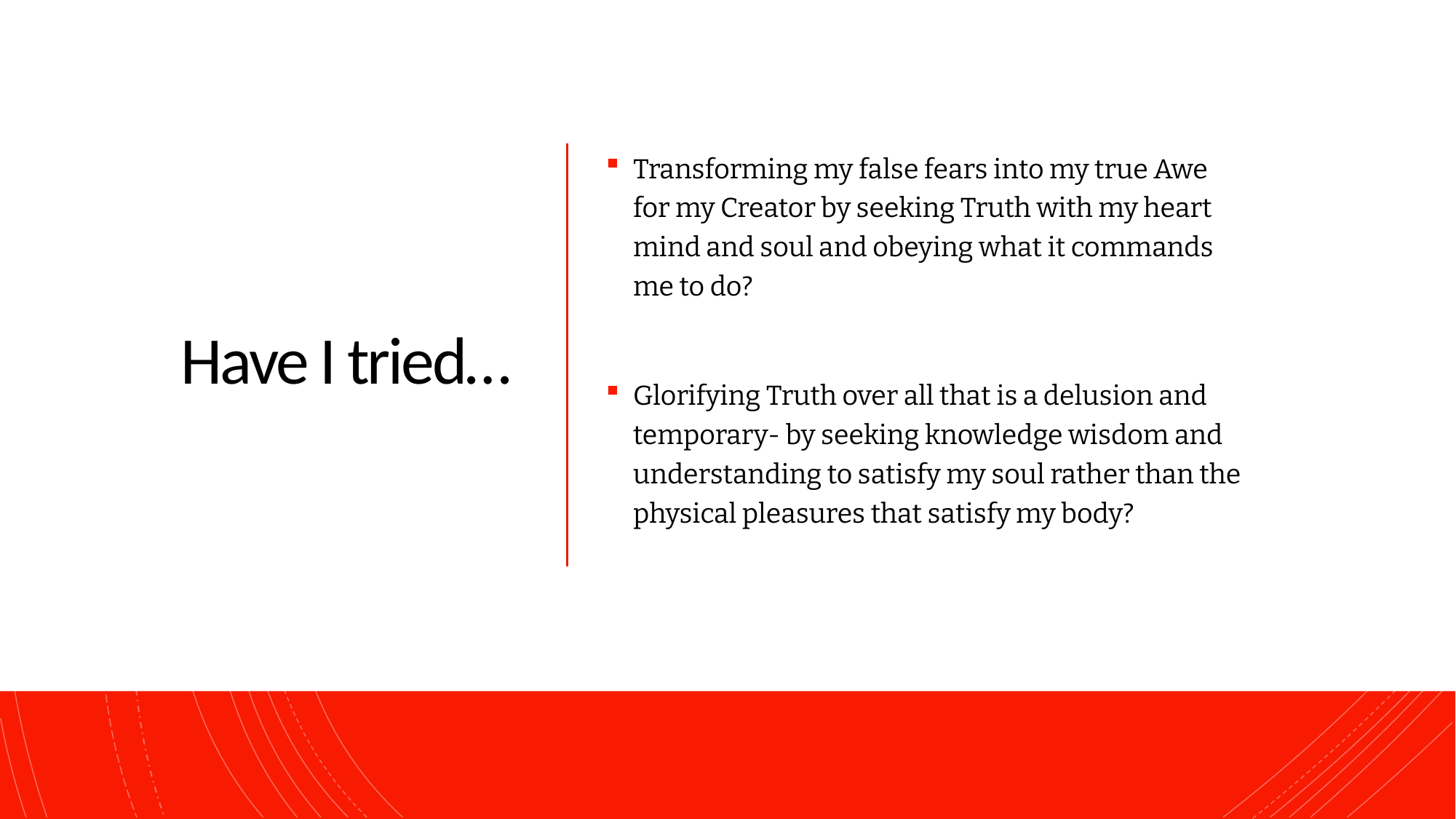

# Have I tried…
Transforming my false fears into my true Awe for my Creator by seeking Truth with my heart mind and soul and obeying what it commands me to do?

Glorifying Truth over all that is a delusion and temporary- by seeking knowledge wisdom and understanding to satisfy my soul rather than the physical pleasures that satisfy my body?